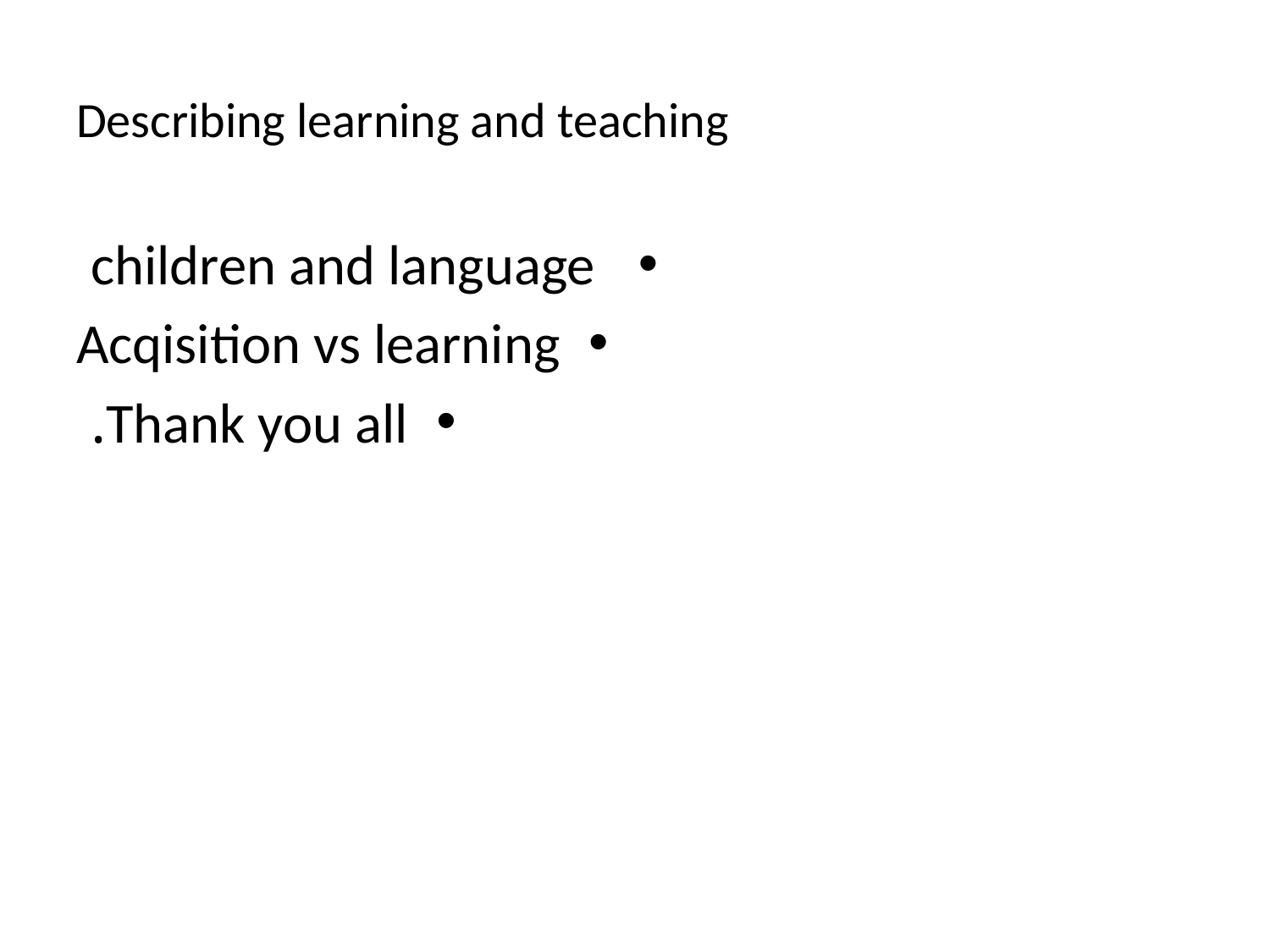

# Describing learning and teaching
 children and language
Acqisition vs learning
Thank you all.